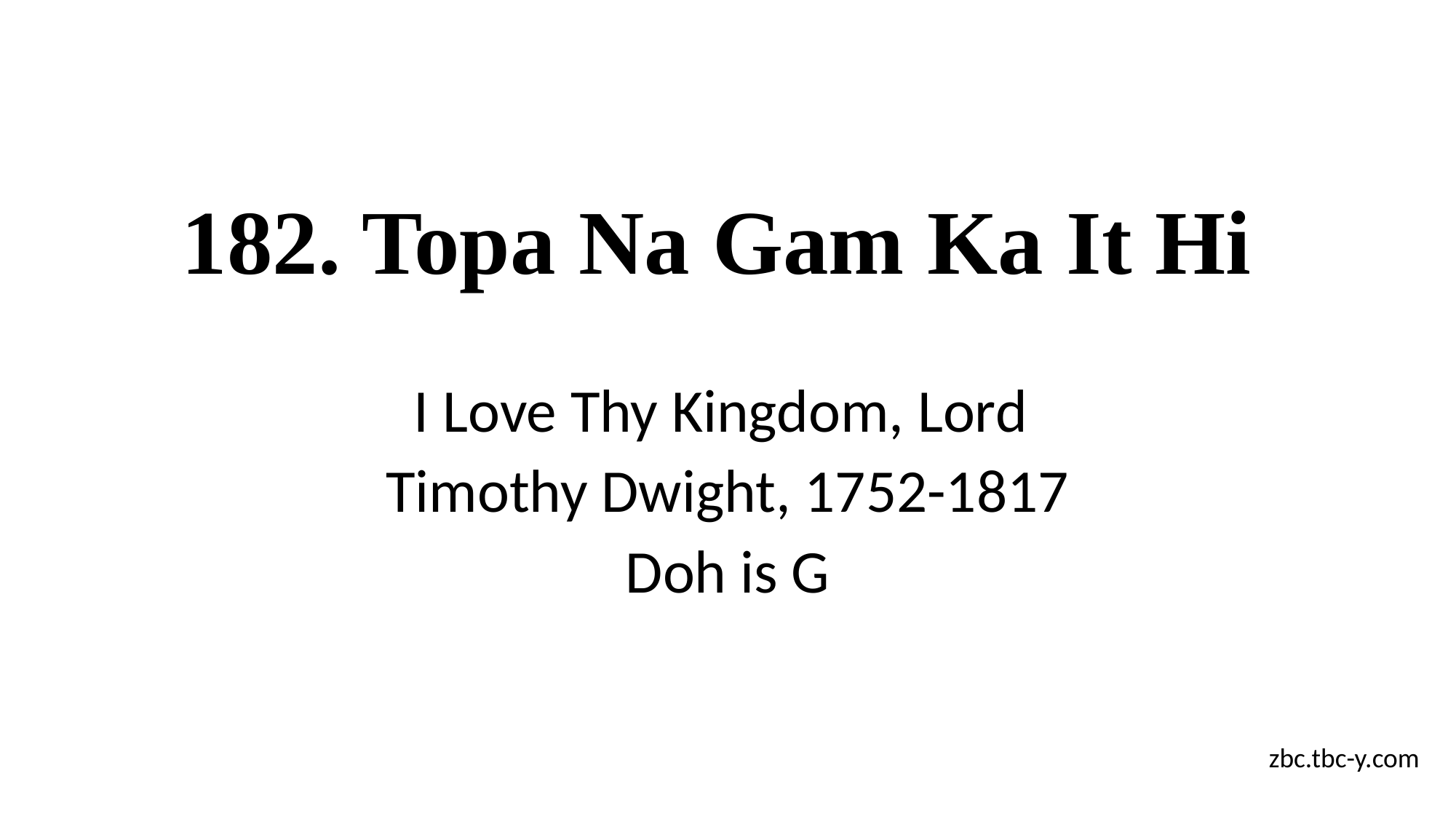

# 182. Topa Na Gam Ka It Hi
I Love Thy Kingdom, Lord
Timothy Dwight, 1752-1817
Doh is G

zbc.tbc-y.com